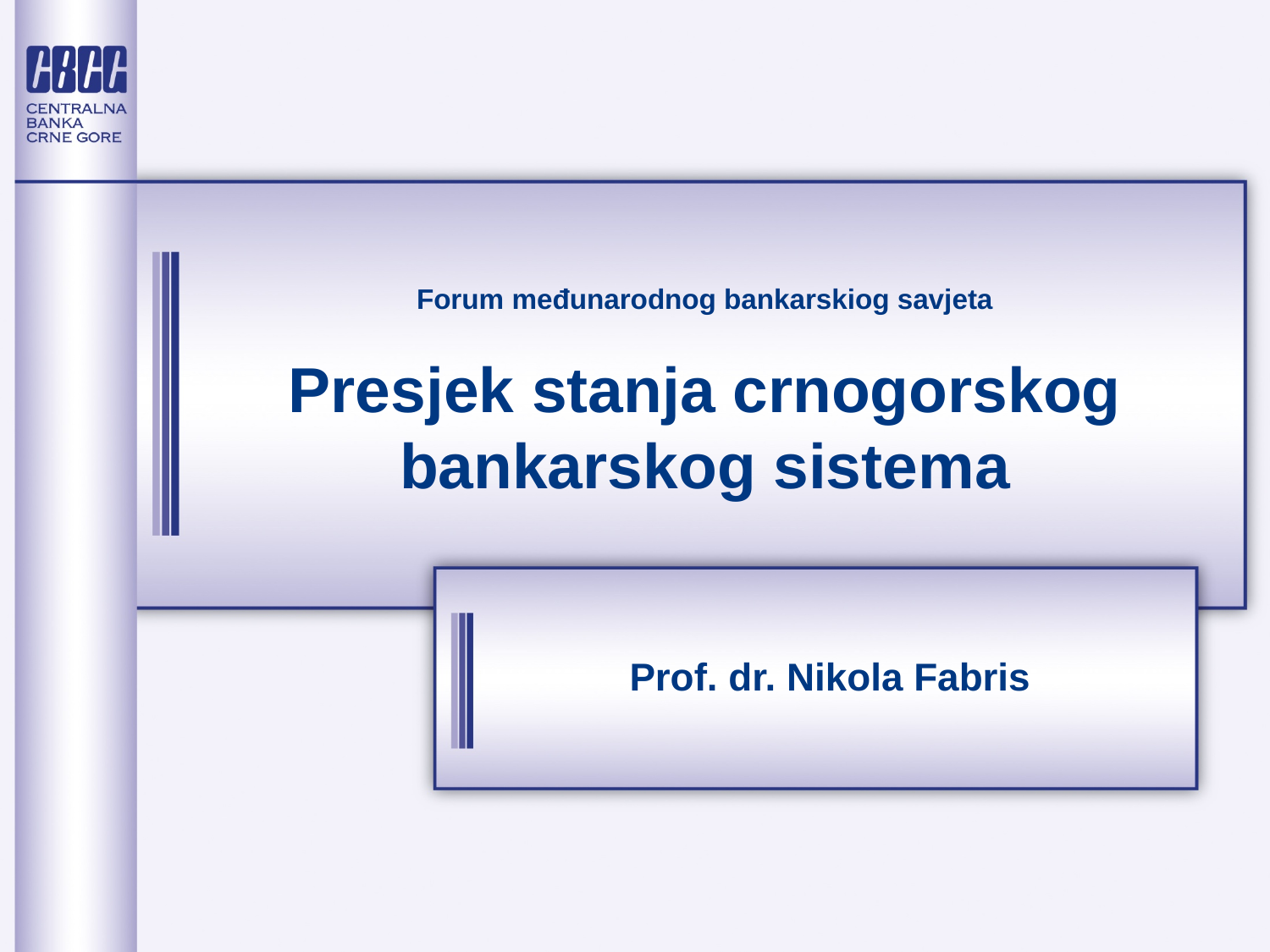

# Forum međunarodnog bankarskiog savjeta Presjek stanja crnogorskog bankarskog sistema
Prof. dr. Nikola Fabris